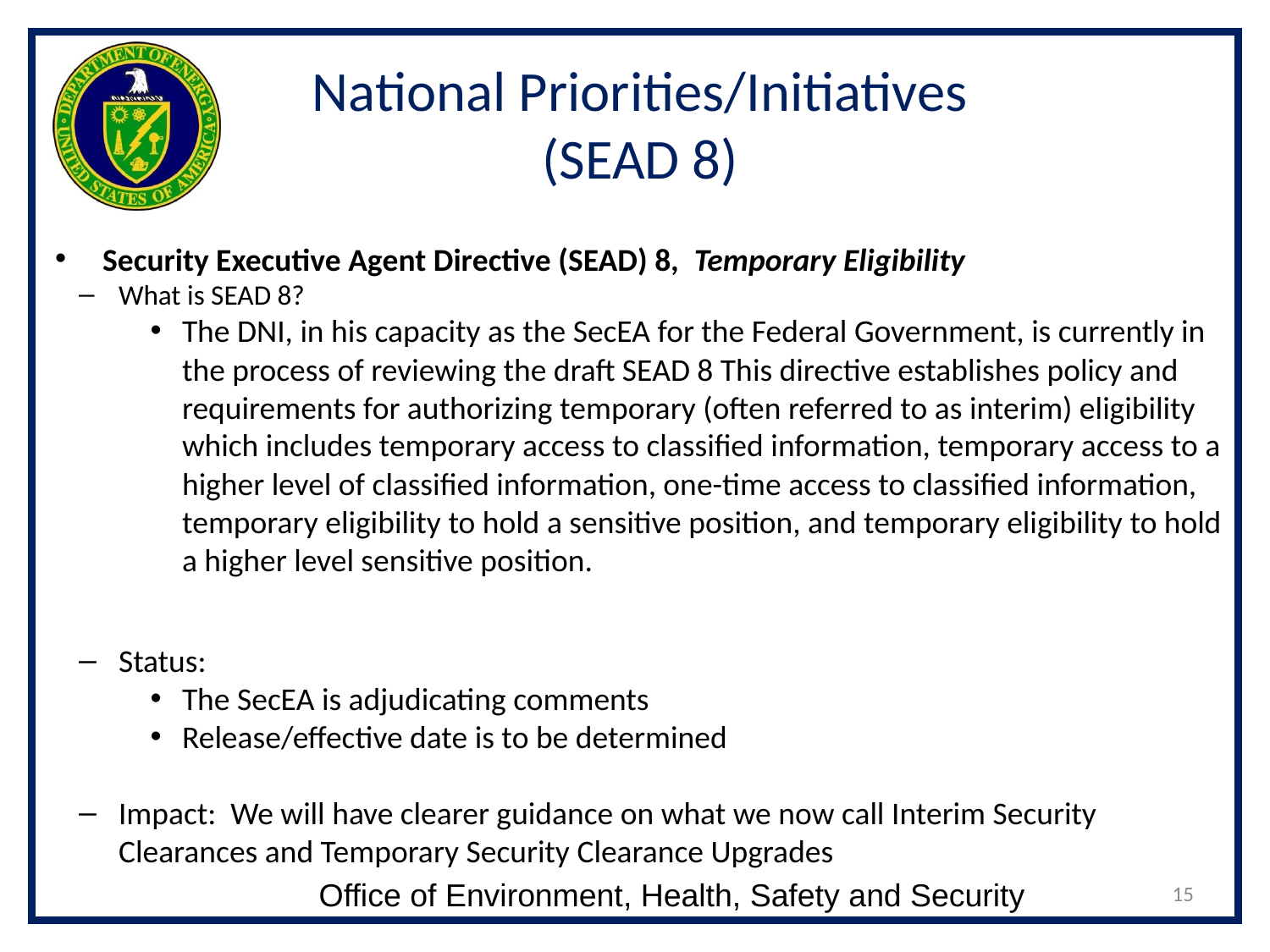

# National Priorities/Initiatives (SEAD 8)
Security Executive Agent Directive (SEAD) 8,  Temporary Eligibility
What is SEAD 8?
The DNI, in his capacity as the SecEA for the Federal Government, is currently in the process of reviewing the draft SEAD 8 This directive establishes policy and requirements for authorizing temporary (often referred to as interim) eligibility which includes temporary access to classified information, temporary access to a higher level of classified information, one-time access to classified information, temporary eligibility to hold a sensitive position, and temporary eligibility to hold a higher level sensitive position.

Status:
The SecEA is adjudicating comments
Release/effective date is to be determined

Impact:  We will have clearer guidance on what we now call Interim Security Clearances and Temporary Security Clearance Upgrades

15